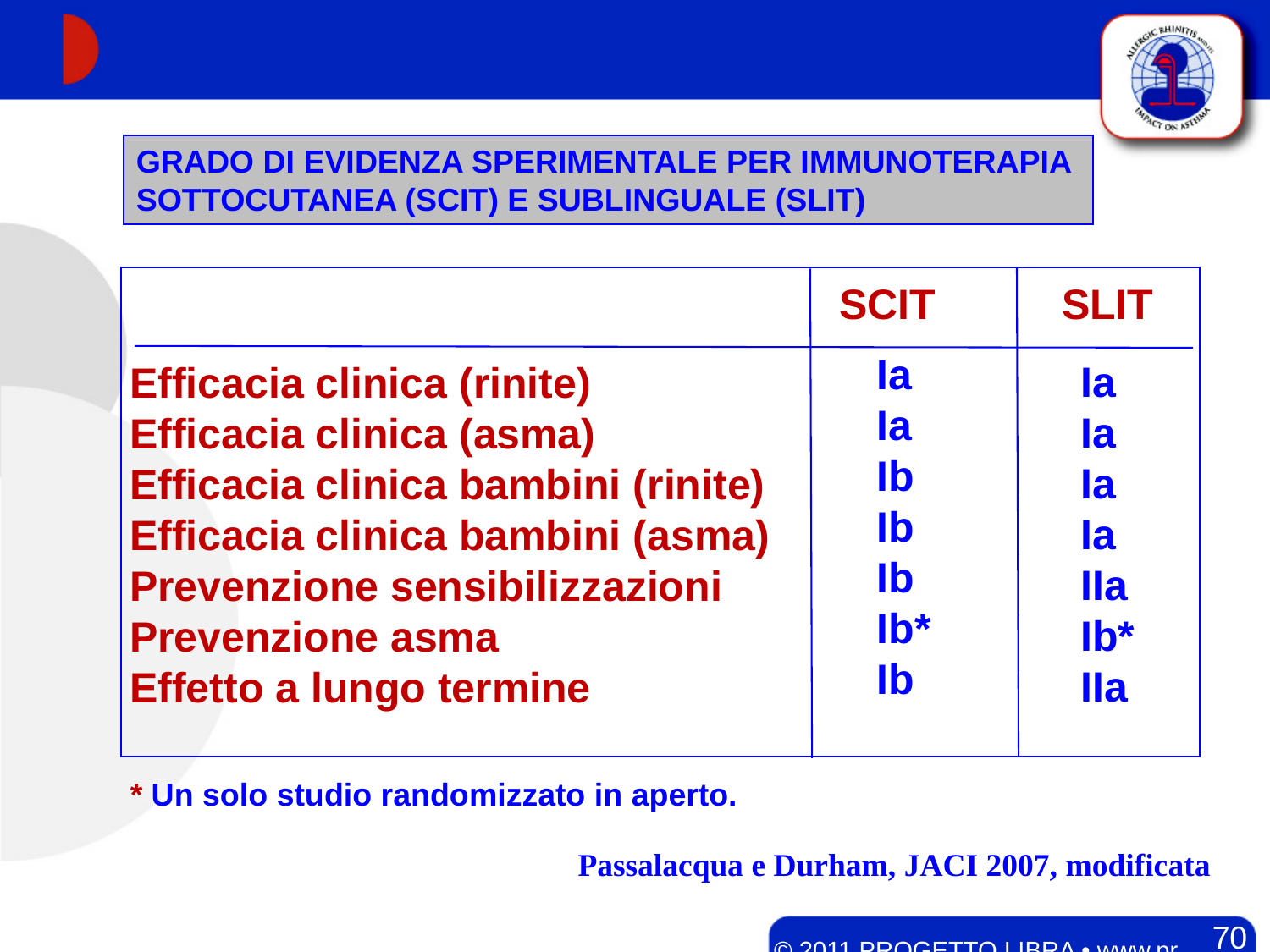

GRADO DI EVIDENZA SPERIMENTALE PER IMMUNOTERAPIA
SOTTOCUTANEA (SCIT) E SUBLINGUALE (SLIT)

SCIT
SLIT
Ia
Ia
Ib
Ib
Ib
Ib*
Ib

Ia
Ia
Ia
Ia
IIa
Ib*
IIa
Efficacia clinica (rinite)
Efficacia clinica (asma)
Efficacia clinica bambini (rinite)
Efficacia clinica bambini (asma)
Prevenzione sensibilizzazioni
Prevenzione asma
Effetto a lungo termine
* Un solo studio randomizzato in aperto.
Passalacqua e Durham, JACI 2007, modificata
70
© 2011 PROGETTO LIBRA • www.progetto-aria.it •